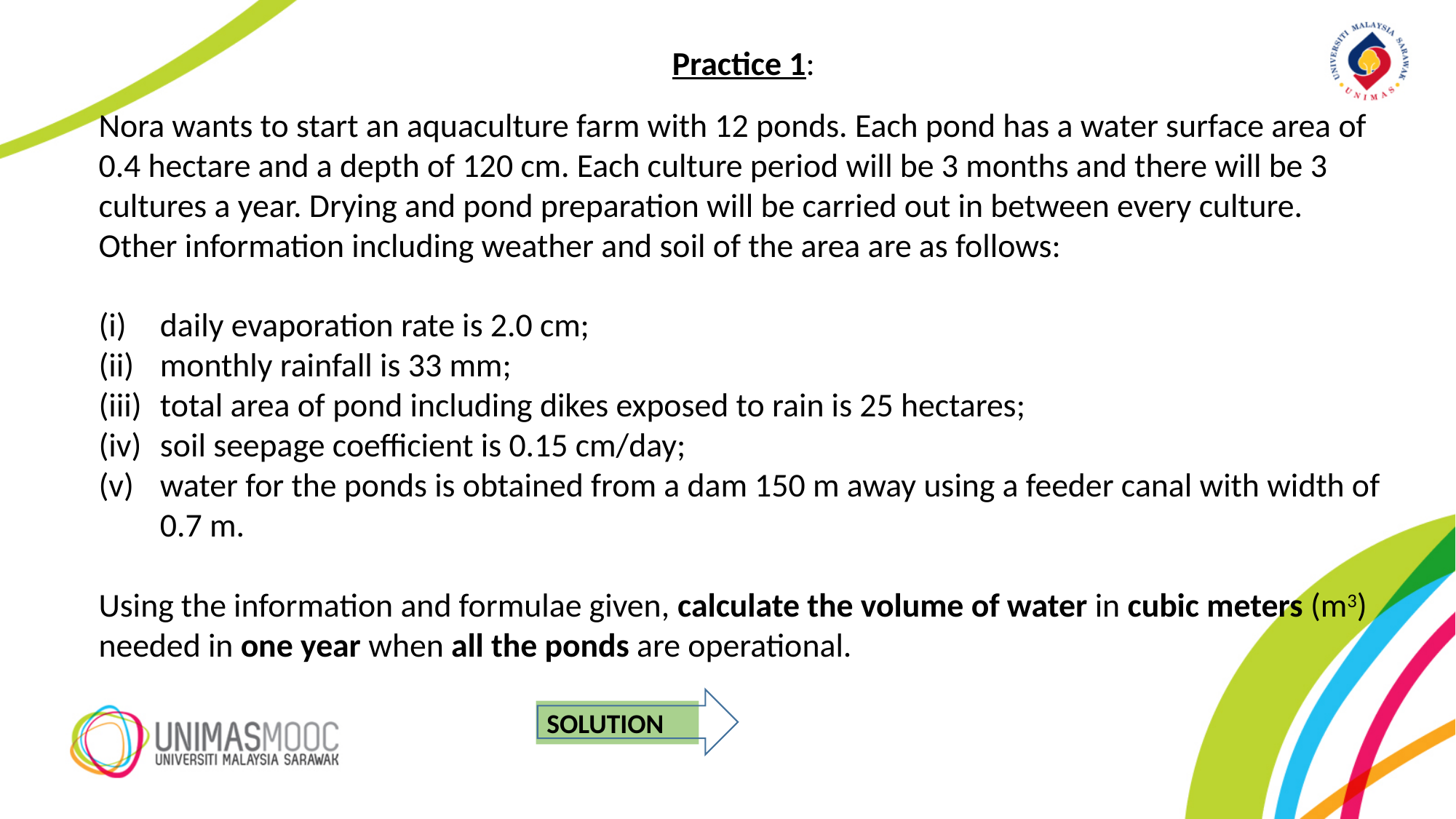

Practice 1:

Nora wants to start an aquaculture farm with 12 ponds. Each pond has a water surface area of 0.4 hectare and a depth of 120 cm. Each culture period will be 3 months and there will be 3 cultures a year. Drying and pond preparation will be carried out in between every culture. Other information including weather and soil of the area are as follows:

daily evaporation rate is 2.0 cm;
monthly rainfall is 33 mm;
total area of pond including dikes exposed to rain is 25 hectares;
soil seepage coefficient is 0.15 cm/day;
water for the ponds is obtained from a dam 150 m away using a feeder canal with width of 0.7 m.

Using the information and formulae given, calculate the volume of water in cubic meters (m3) needed in one year when all the ponds are operational.

SOLUTION